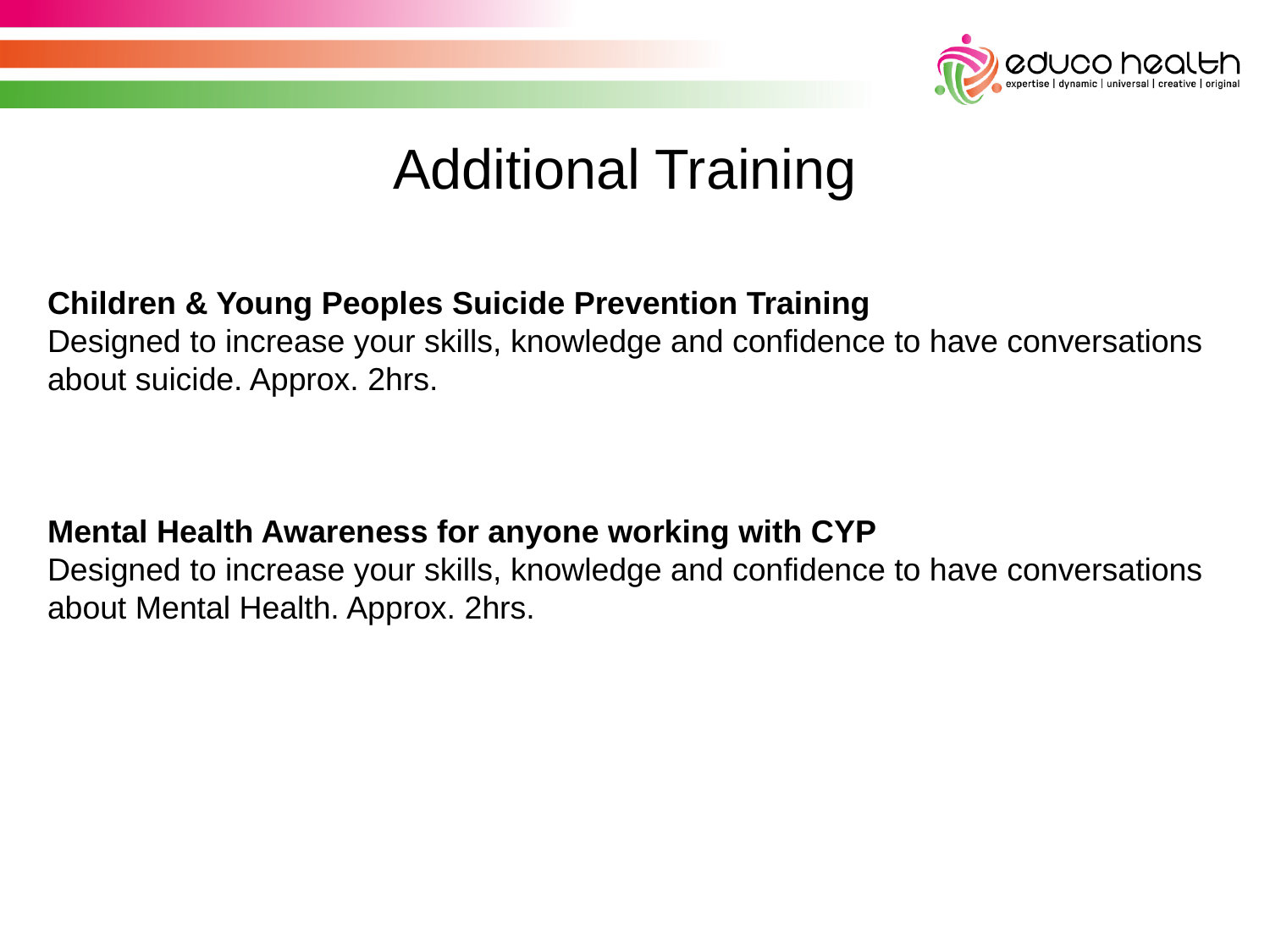

Additional Training

Children & Young Peoples Suicide Prevention Training
Designed to increase your skills, knowledge and confidence to have conversations about suicide. Approx. 2hrs.

Mental Health Awareness for anyone working with CYP
Designed to increase your skills, knowledge and confidence to have conversations about Mental Health. Approx. 2hrs.